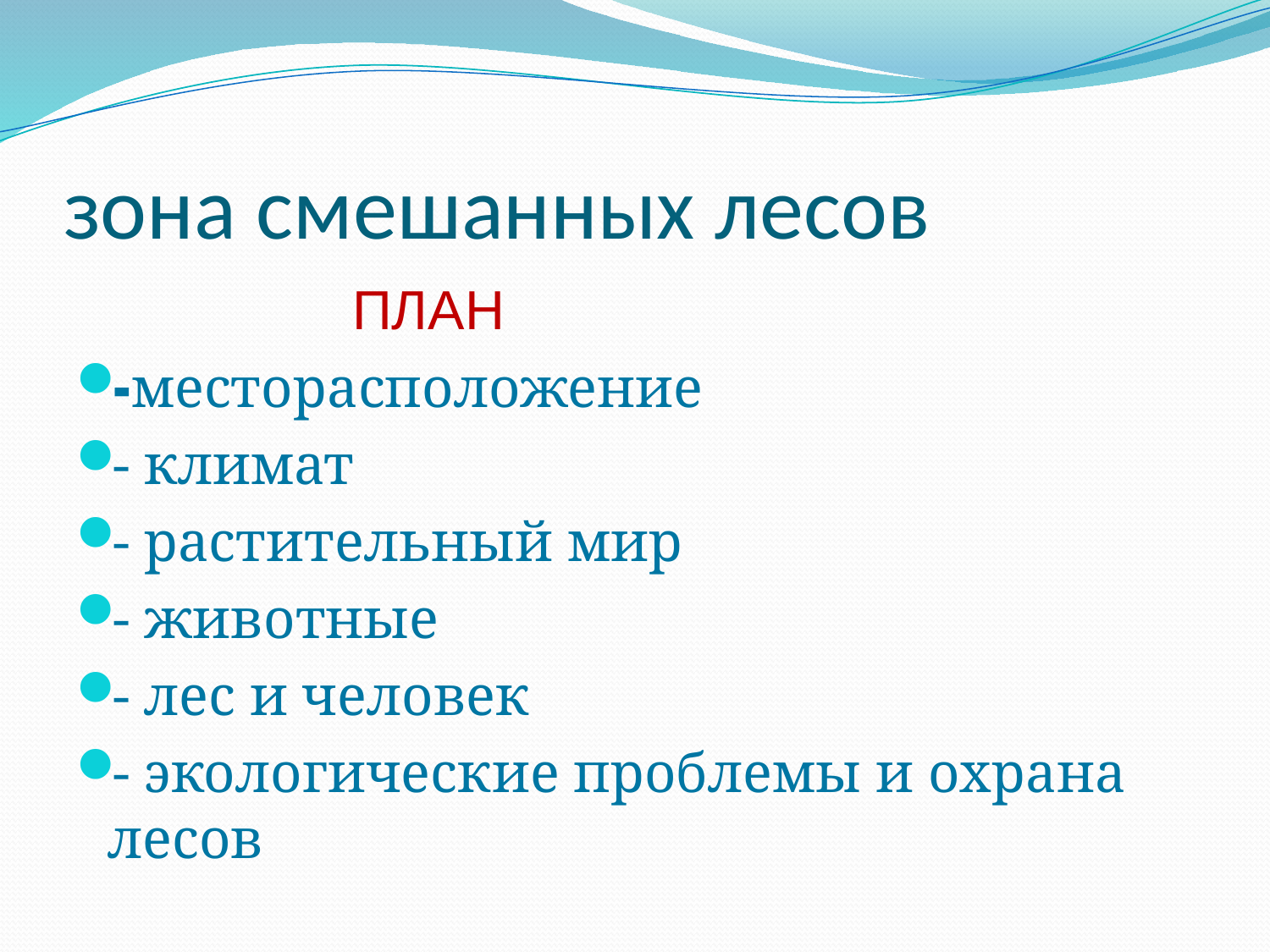

# зона смешанных лесов
               ПЛАН
-месторасположение
- климат
- растительный мир
- животные
- лес и человек
- экологические проблемы и охрана лесов